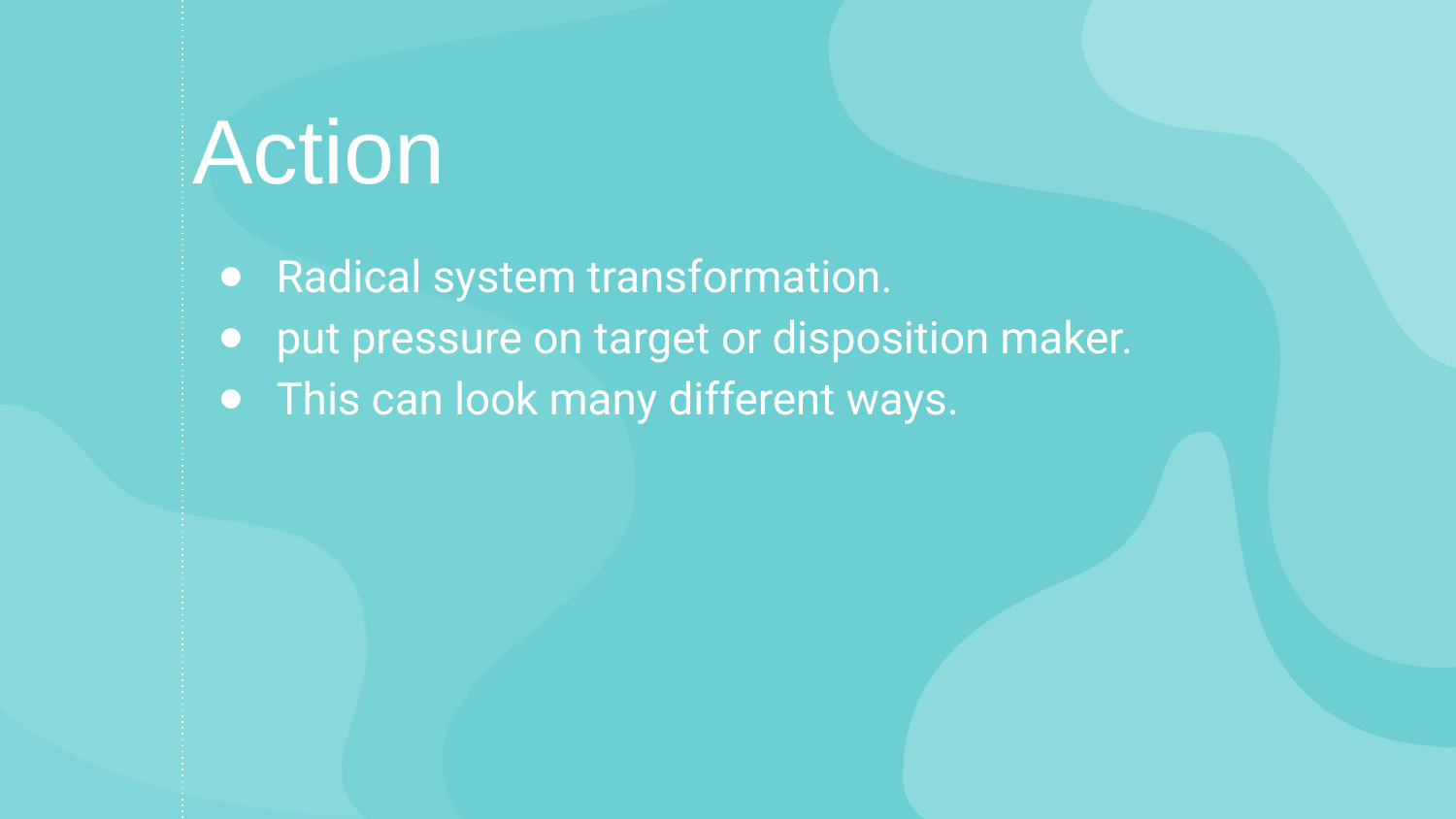

Action
Radical system transformation.
put pressure on target or disposition maker.
This can look many different ways.